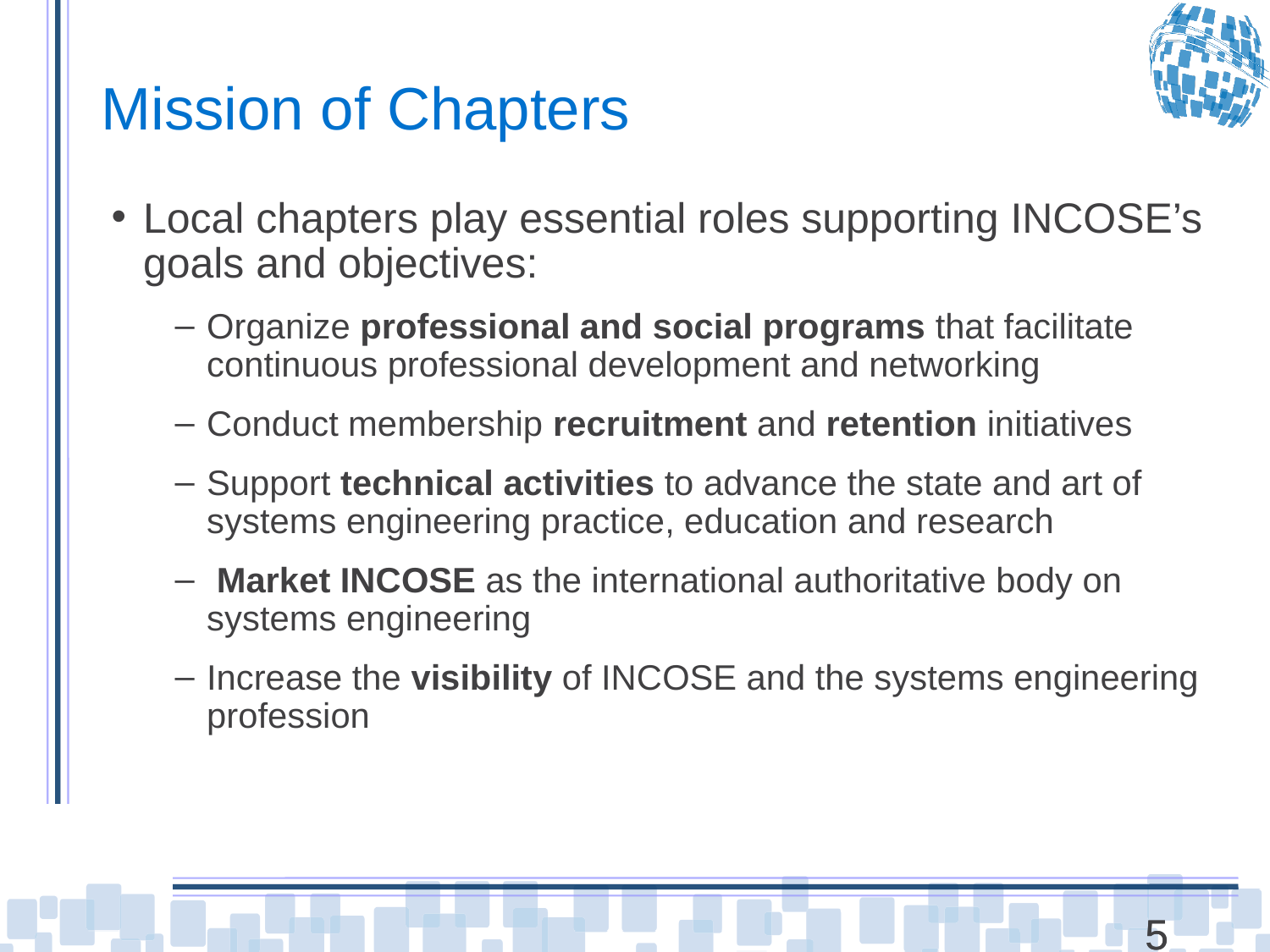

# Mission of Chapters
Local chapters play essential roles supporting INCOSE’s goals and objectives:
Organize professional and social programs that facilitate continuous professional development and networking
Conduct membership recruitment and retention initiatives
Support technical activities to advance the state and art of systems engineering practice, education and research
 Market INCOSE as the international authoritative body on systems engineering
Increase the visibility of INCOSE and the systems engineering profession